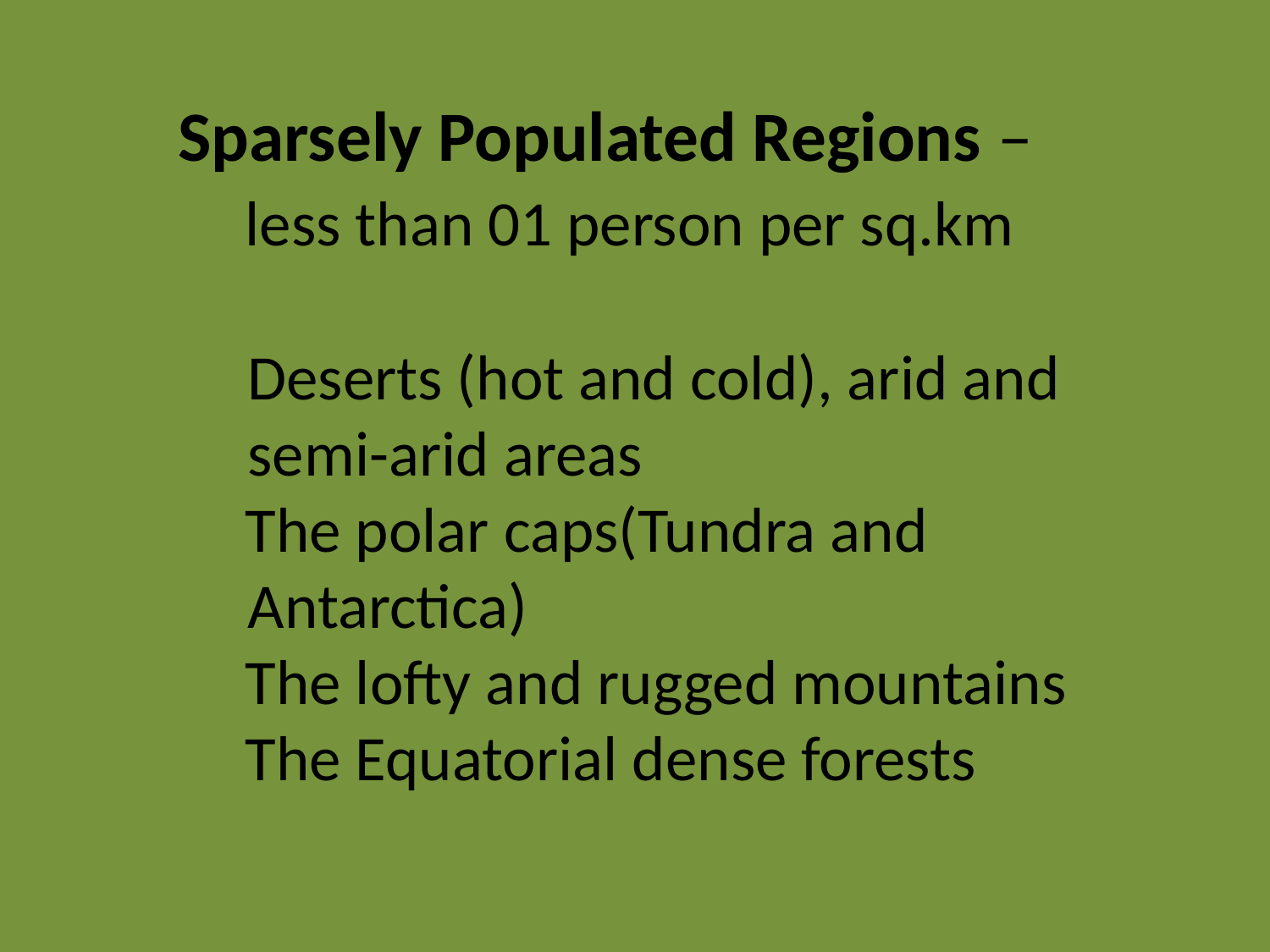

Sparsely Populated Regions –
        less than 01 person per sq.km

         Deserts (hot and cold), arid and
         semi-arid areas
	The polar caps(Tundra and
         Antarctica)
	The lofty and rugged mountains
	The Equatorial dense forests